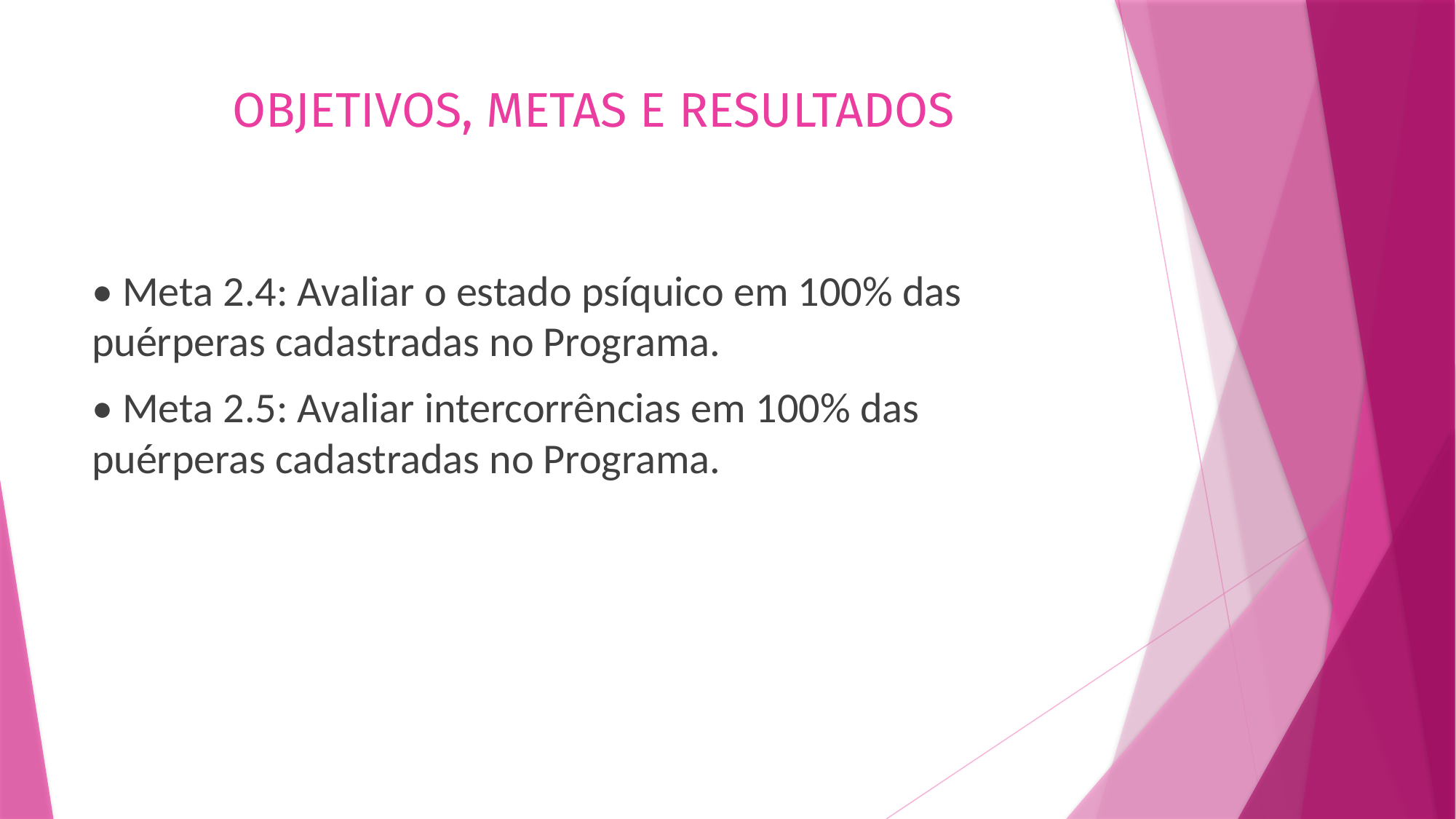

# OBJETIVOS, METAS E RESULTADOS
• Meta 2.4: Avaliar o estado psíquico em 100% das puérperas cadastradas no Programa.
• Meta 2.5: Avaliar intercorrências em 100% das puérperas cadastradas no Programa.